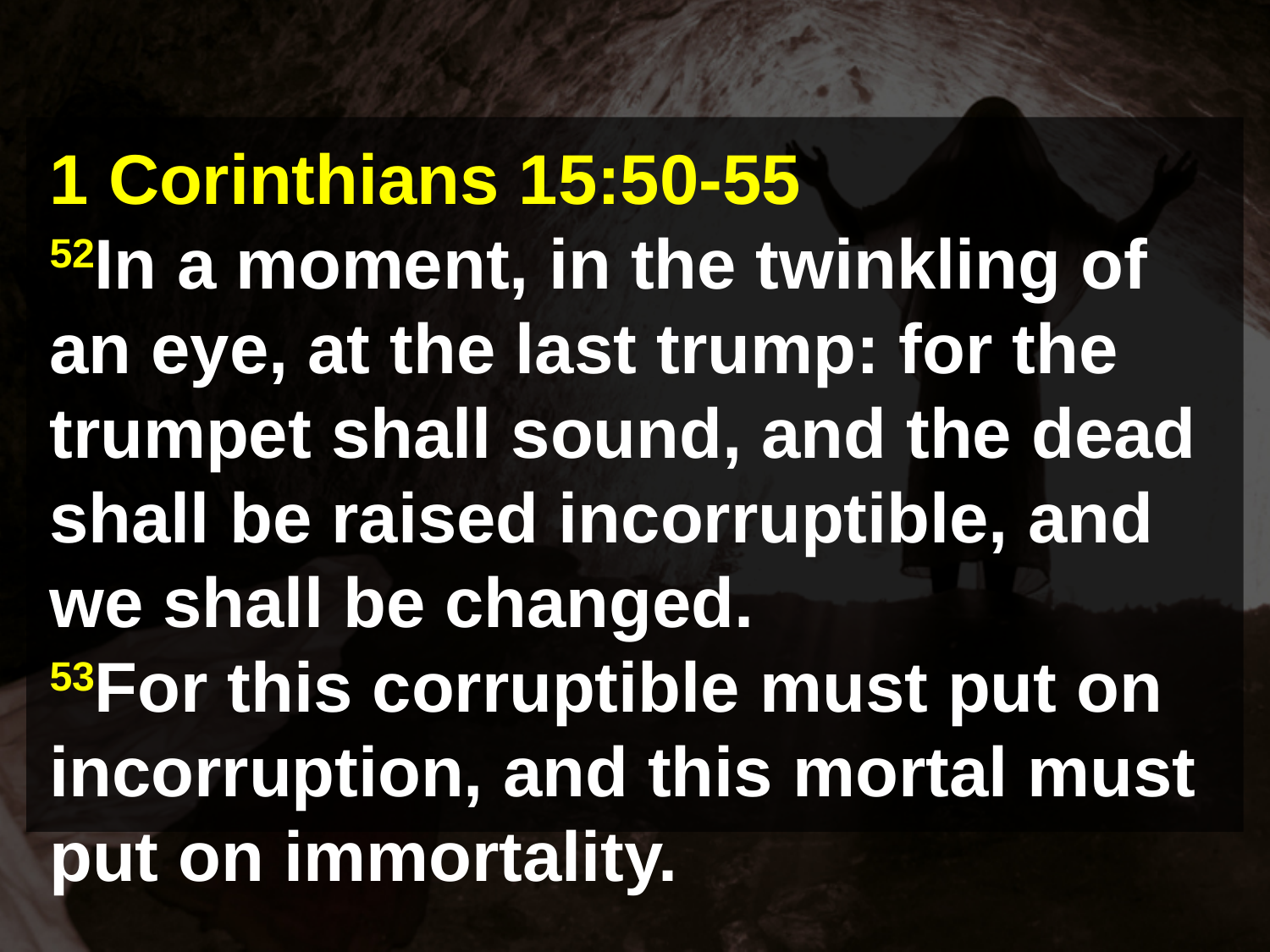

1 Corinthians 15:50-55
52In a moment, in the twinkling of an eye, at the last trump: for the trumpet shall sound, and the dead shall be raised incorruptible, and we shall be changed.
53For this corruptible must put on incorruption, and this mortal must put on immortality.